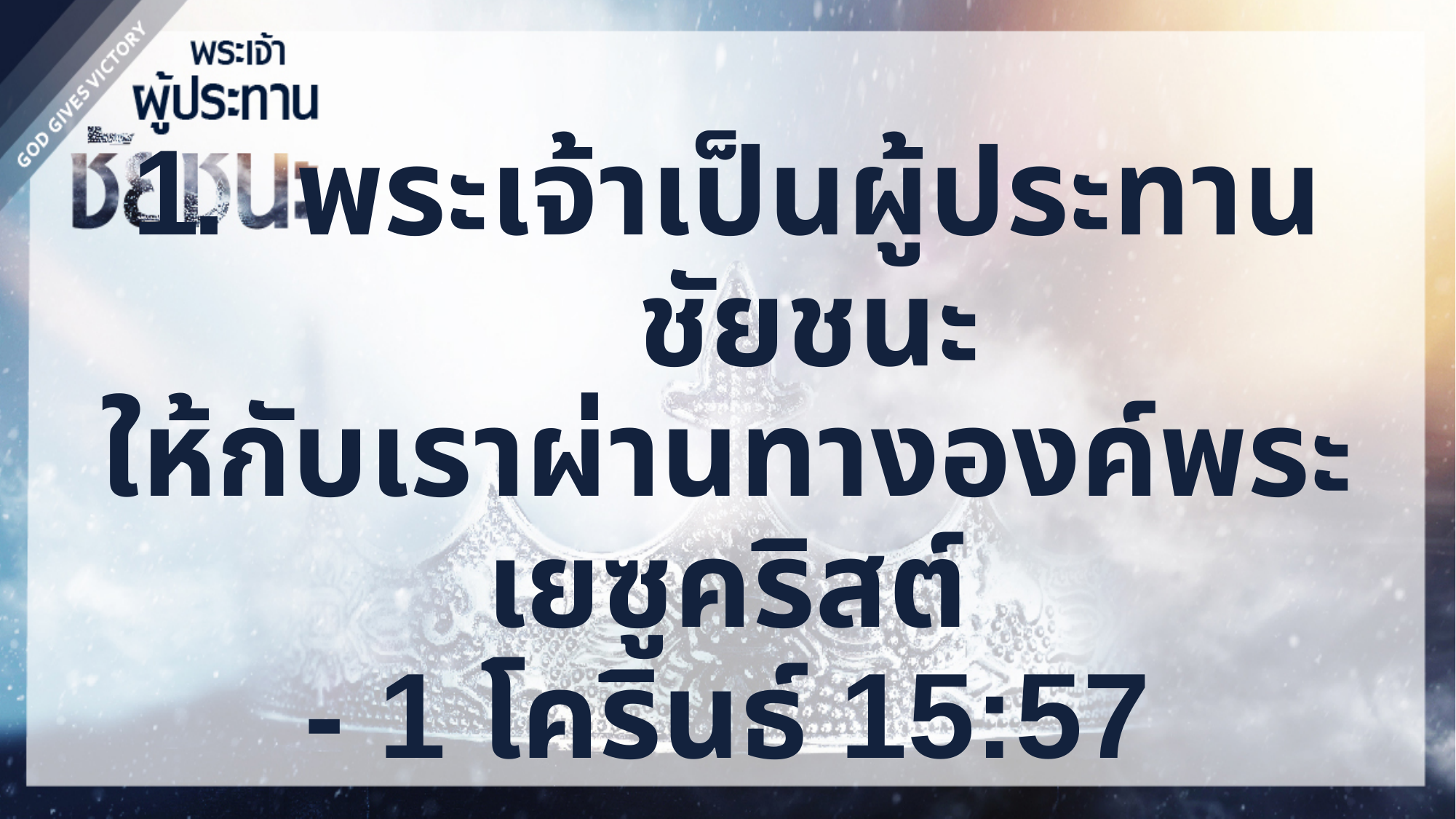

พระเจ้าเป็นผู้ประทานชัยชนะ
ให้กับเราผ่านทางองค์พระเยซูคริสต์
- 1 โครินธ์ 15:57